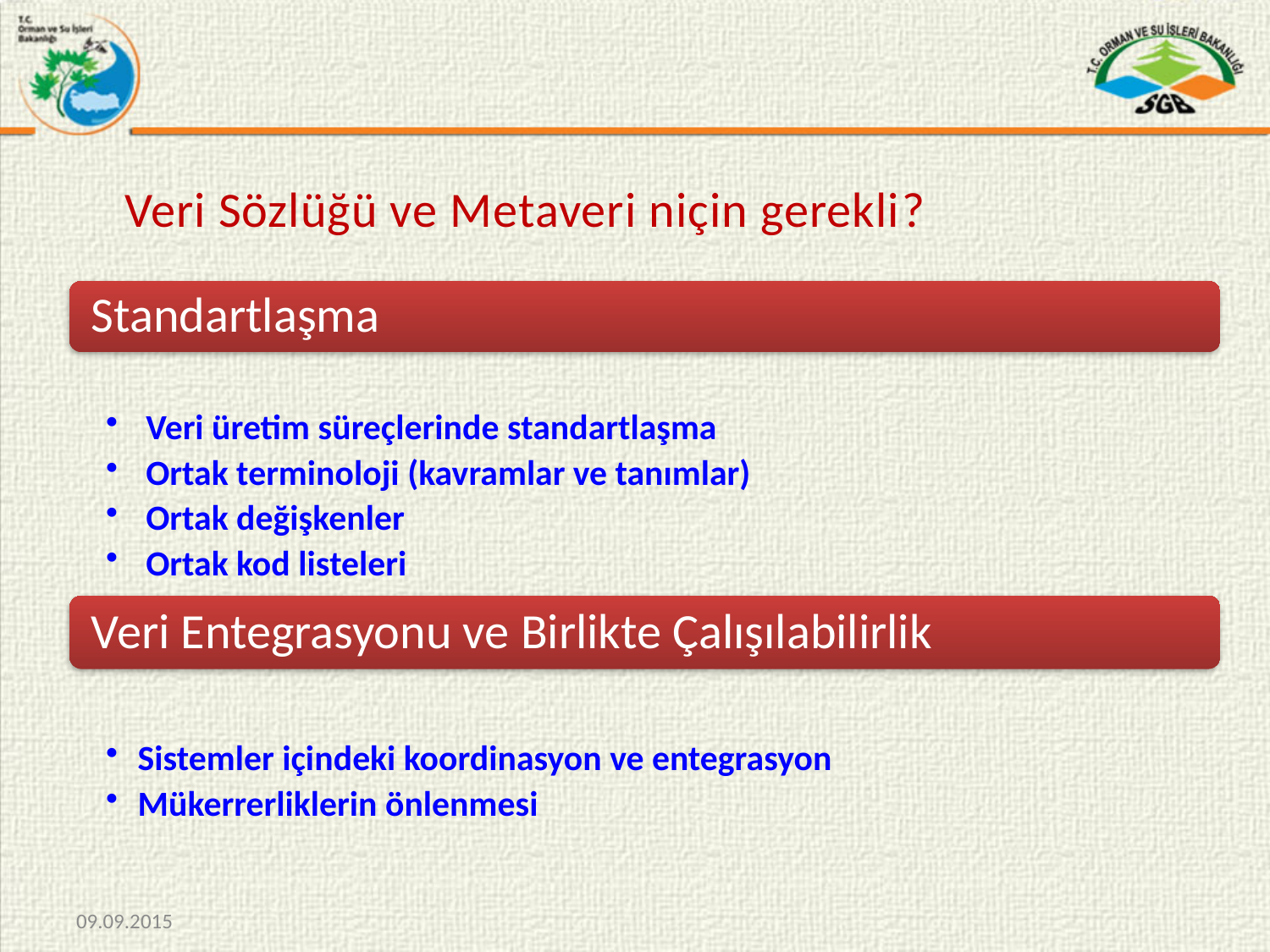

Veri Sözlüğü ve Metaveri niçin gerekli?
Standartlaşma

 Veri üretim süreçlerinde standartlaşma
 Ortak terminoloji (kavramlar ve tanımlar)
 Ortak değişkenler
 Ortak kod listeleri
Veri Entegrasyonu ve Birlikte Çalışılabilirlik

Sistemler içindeki koordinasyon ve entegrasyon
Mükerrerliklerin önlenmesi
09.09.2015